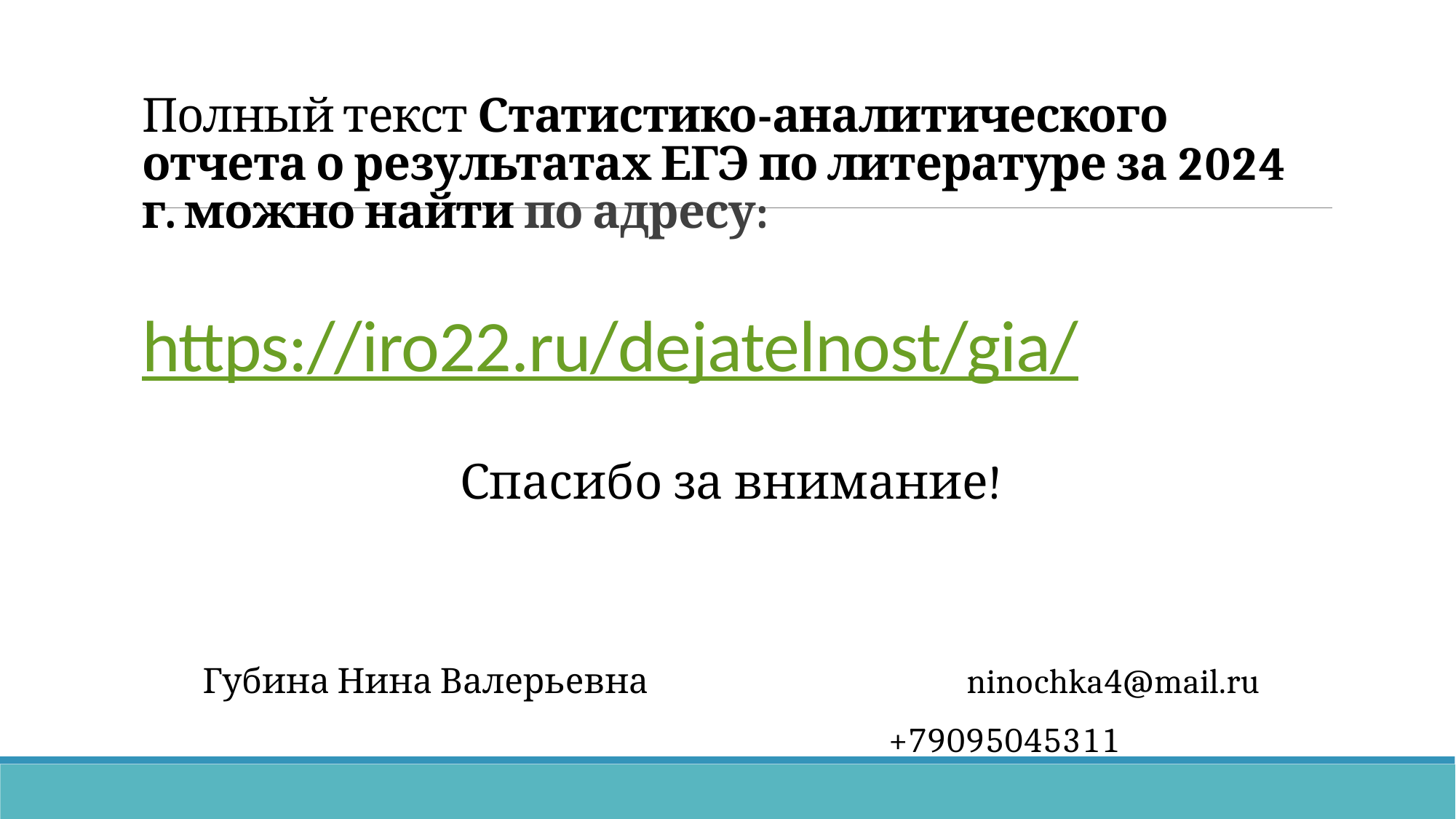

# Полный текст Статистико-аналитического отчета о результатах ЕГЭ по литературе за 2024 г. можно найти по адресу: https://iro22.ru/dejatelnost/gia/
Спасибо за внимание!

Губина Нина Валерьевна			ninochka4@mail.ru
					+79095045311